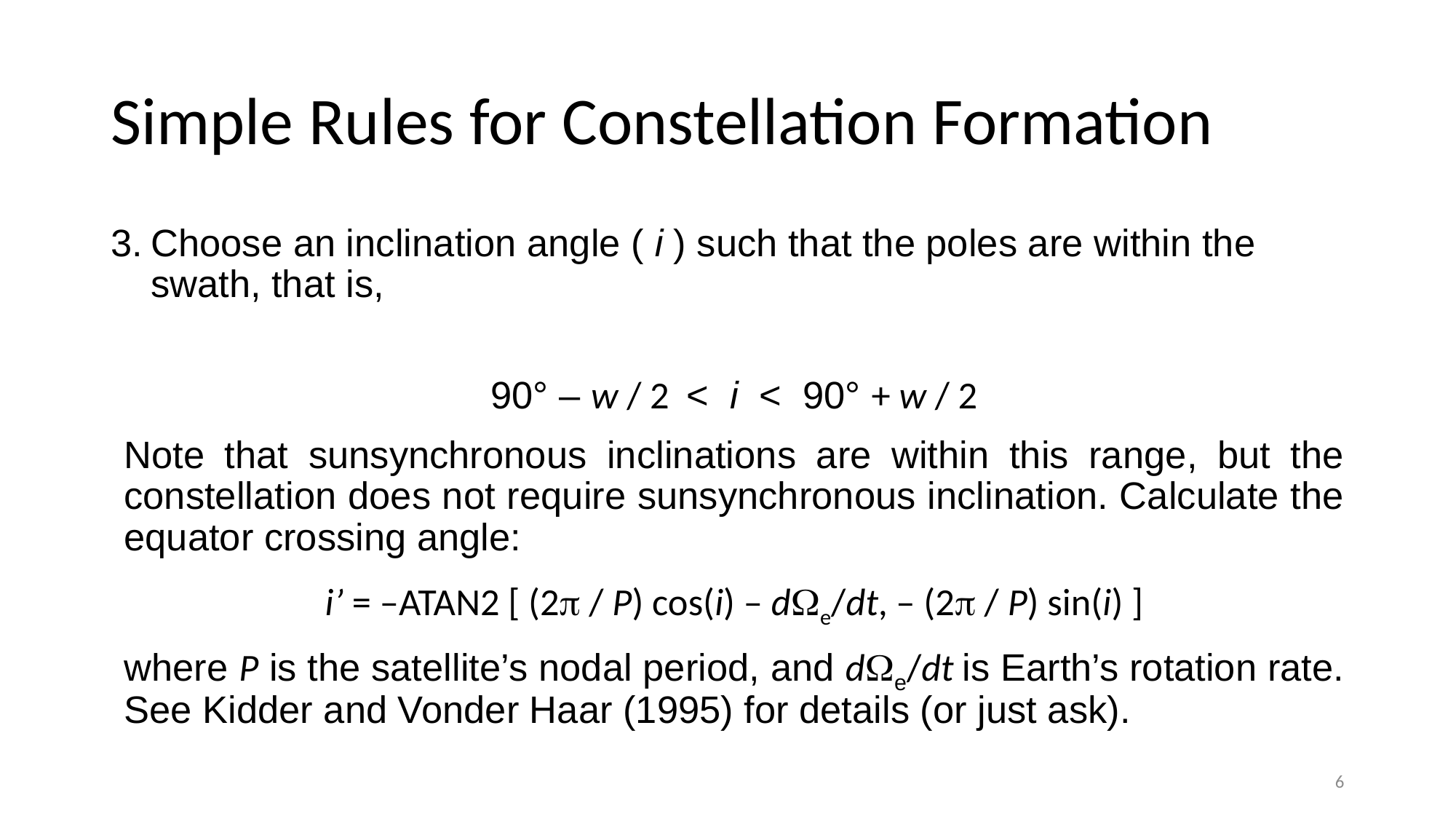

# Simple Rules for Constellation Formation
Choose an inclination angle ( i ) such that the poles are within the swath, that is,
90° – w / 2  <  i  <  90° + w / 2
Note that sunsynchronous inclinations are within this range, but the constellation does not require sunsynchronous inclination. Calculate the equator crossing angle:
i’ = –ATAN2 [ (2π / P) cos(i) – dΩe/dt, – (2π / P) sin(i) ]
where P is the satellite’s nodal period, and dΩe/dt is Earth’s rotation rate. See Kidder and Vonder Haar (1995) for details (or just ask).
6